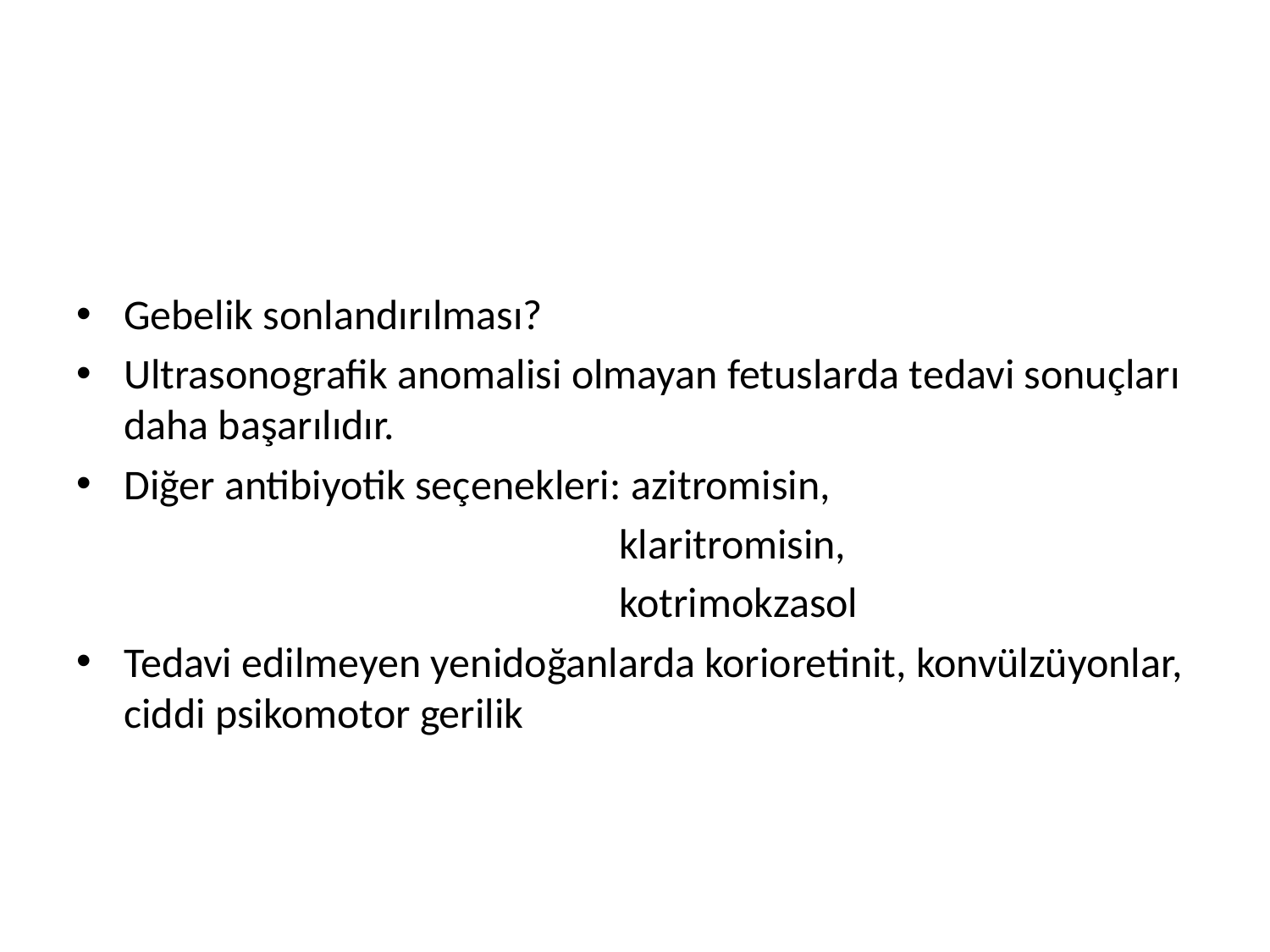

#

Gebelik sonlandırılması?
Ultrasonografik anomalisi olmayan fetuslarda tedavi sonuçları daha başarılıdır.
Diğer antibiyotik seçenekleri: azitromisin,
                                                         klaritromisin,
                                                         kotrimokzasol
Tedavi edilmeyen yenidoğanlarda korioretinit, konvülzüyonlar, ciddi psikomotor gerilik